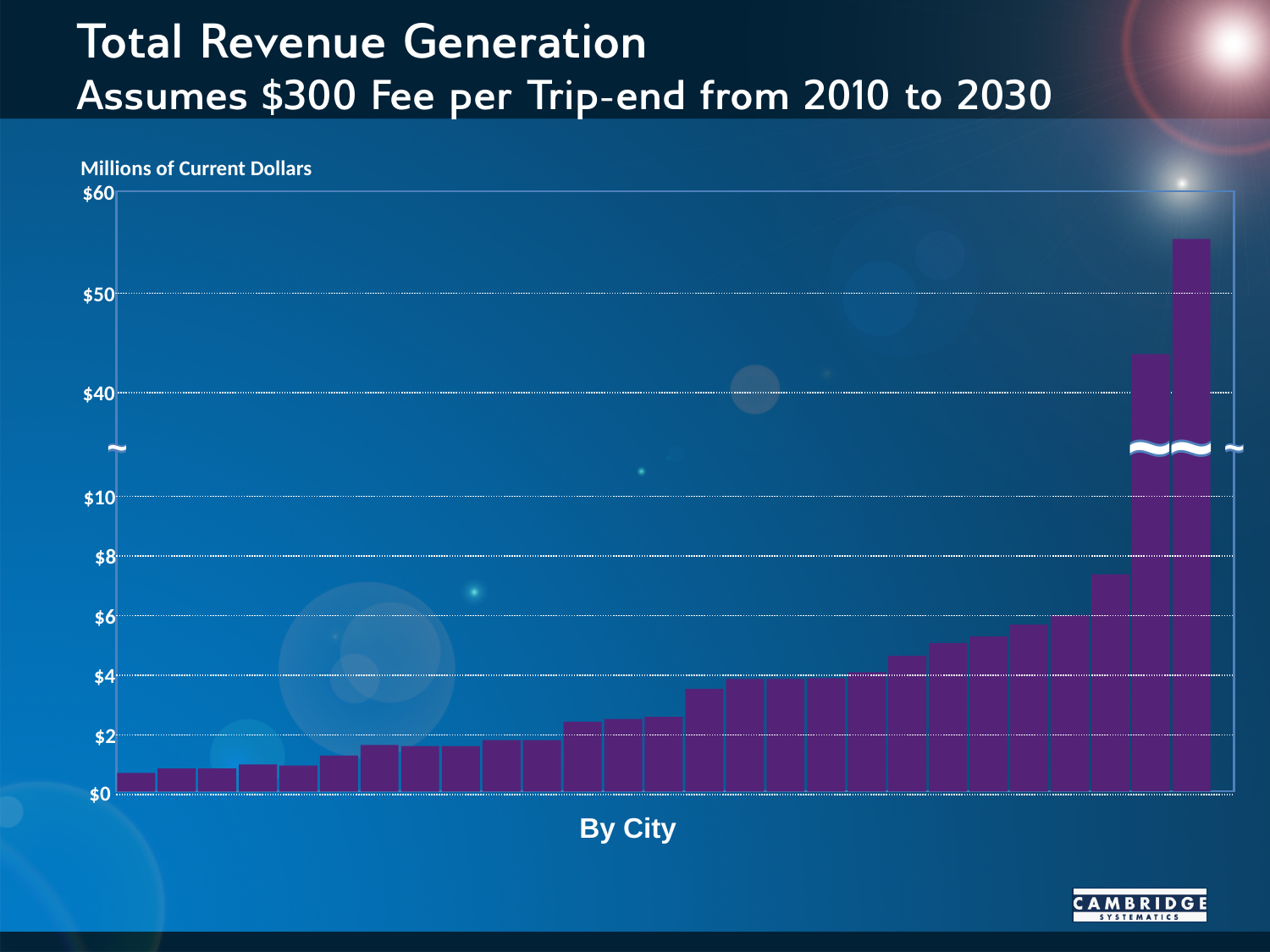

# Total Revenue Generation Assumes $300 Fee per Trip-end from 2010 to 2030
Millions of Current Dollars
$60

$50

$40
~
~
~
~
~
~
~
~
~
~
~
~
$10
$8

$6

$4

$2

$0
By City